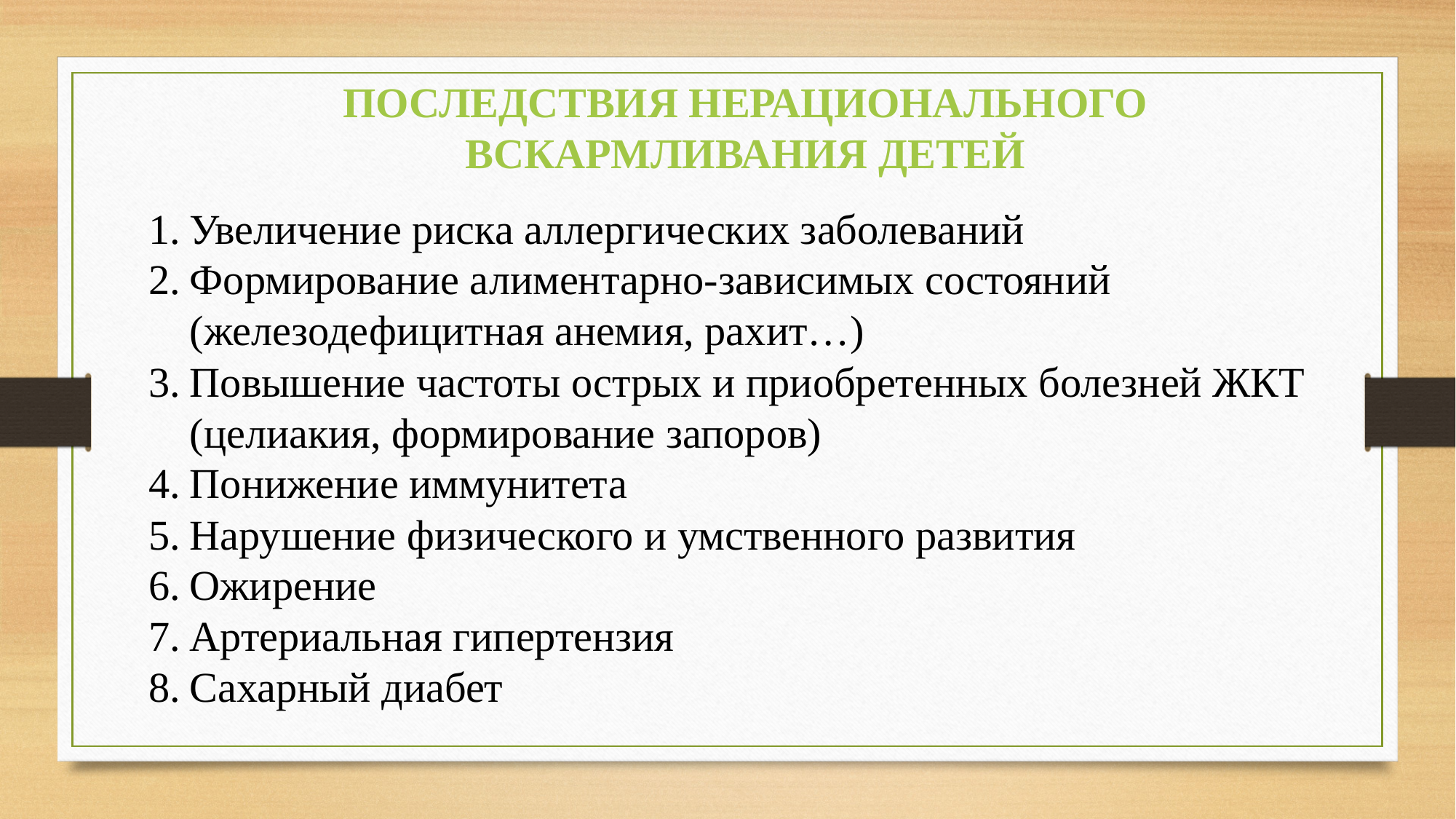

Последствия нерационального вскармливания детей
Увеличение риска аллергических заболеваний
Формирование алиментарно-зависимых состояний (железодефицитная анемия, рахит…)
Повышение частоты острых и приобретенных болезней ЖКТ (целиакия, формирование запоров)
Понижение иммунитета
Нарушение физического и умственного развития
Ожирение
Артериальная гипертензия
Сахарный диабет